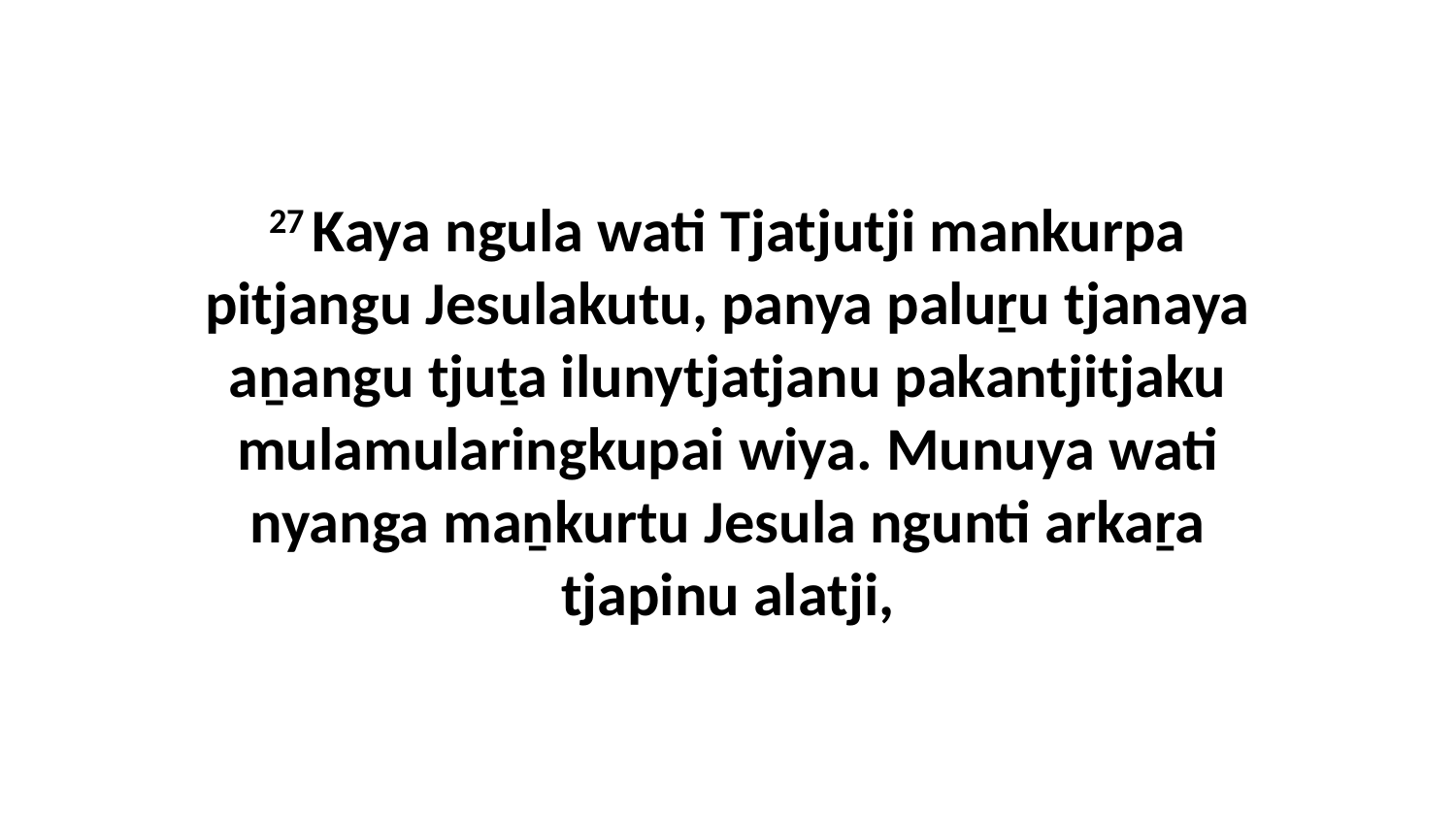

27 Kaya ngula wati Tjatjutji mankurpa pitjangu Jesulakutu, panya paluṟu tjanaya aṉangu tjuṯa ilunytjatjanu pakantjitjaku mulamularingkupai wiya. Munuya wati nyanga maṉkurtu Jesula ngunti arkaṟa tjapinu alatji,